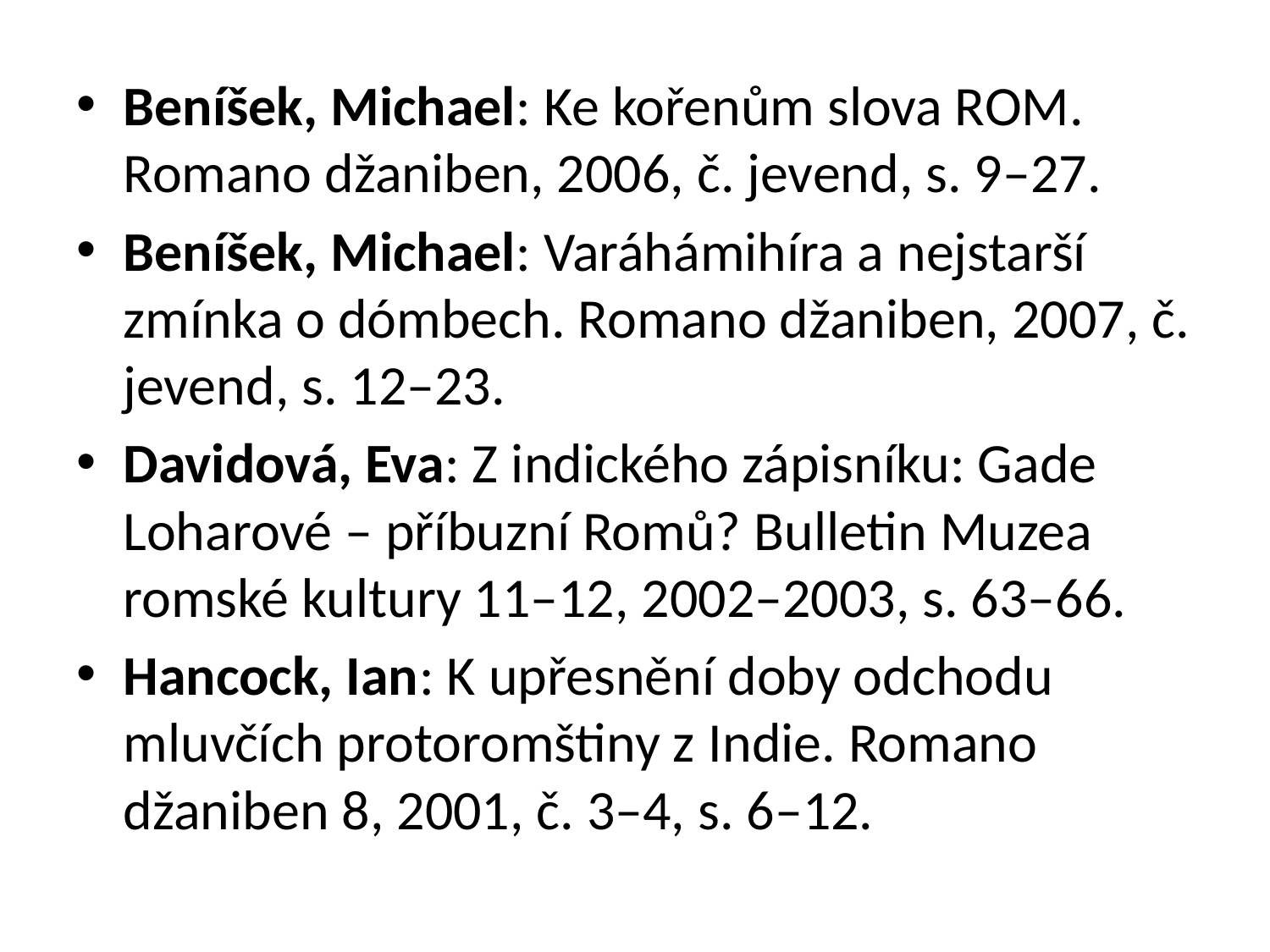

Beníšek, Michael: Ke kořenům slova ROM. Romano džaniben, 2006, č. jevend, s. 9–27.
Beníšek, Michael: Varáhámihíra a nejstarší zmínka o dómbech. Romano džaniben, 2007, č. jevend, s. 12–23.
Davidová, Eva: Z indického zápisníku: Gade Loharové – příbuzní Romů? Bulletin Muzea romské kultury 11–12, 2002–2003, s. 63–66.
Hancock, Ian: K upřesnění doby odchodu mluvčích protoromštiny z Indie. Romano džaniben 8, 2001, č. 3–4, s. 6–12.